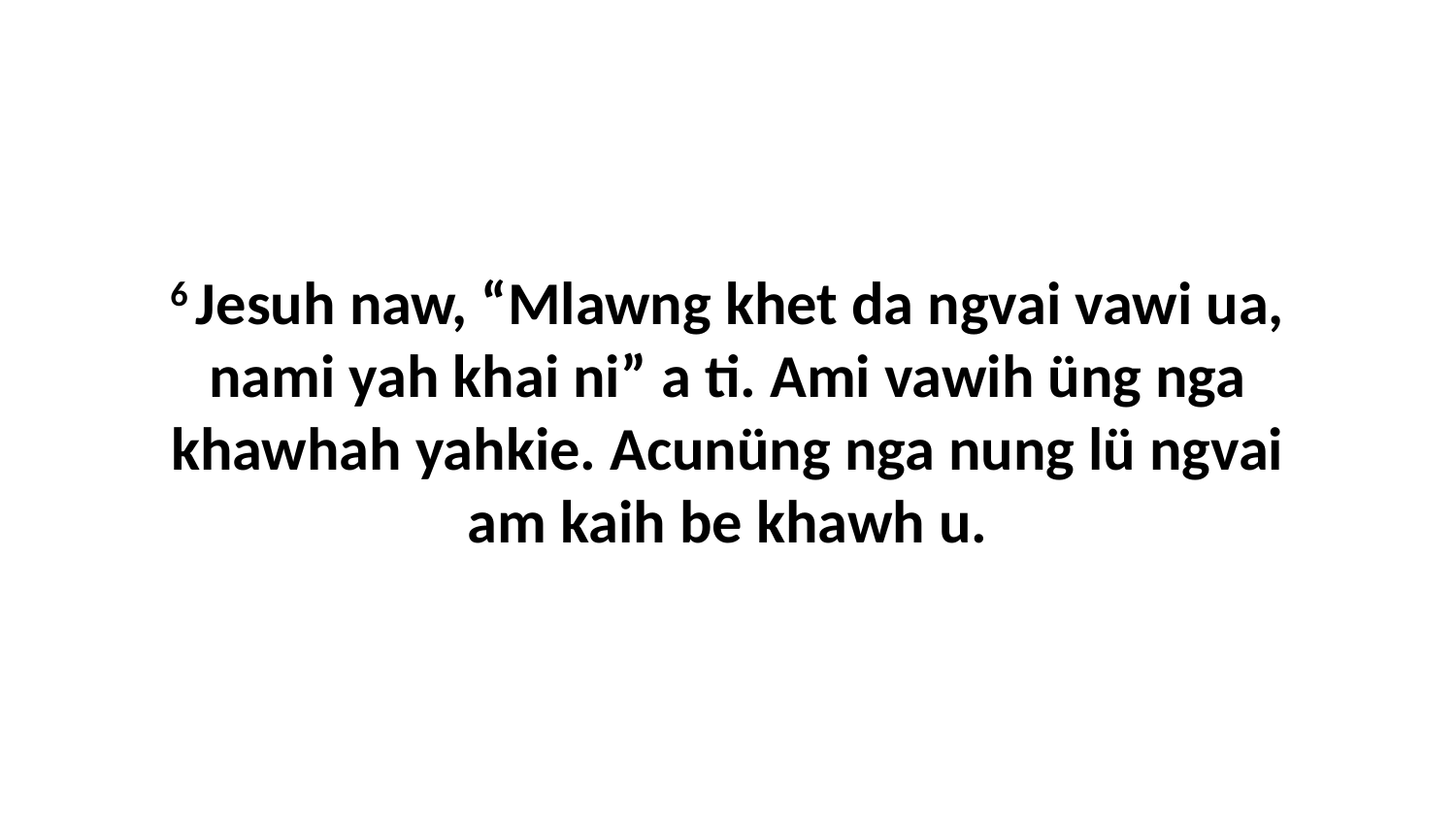

6 Jesuh naw, “Mlawng khet da ngvai vawi ua, nami yah khai ni” a ti. Ami vawih üng nga khawhah yahkie. Acunüng nga nung lü ngvai am kaih be khawh u.